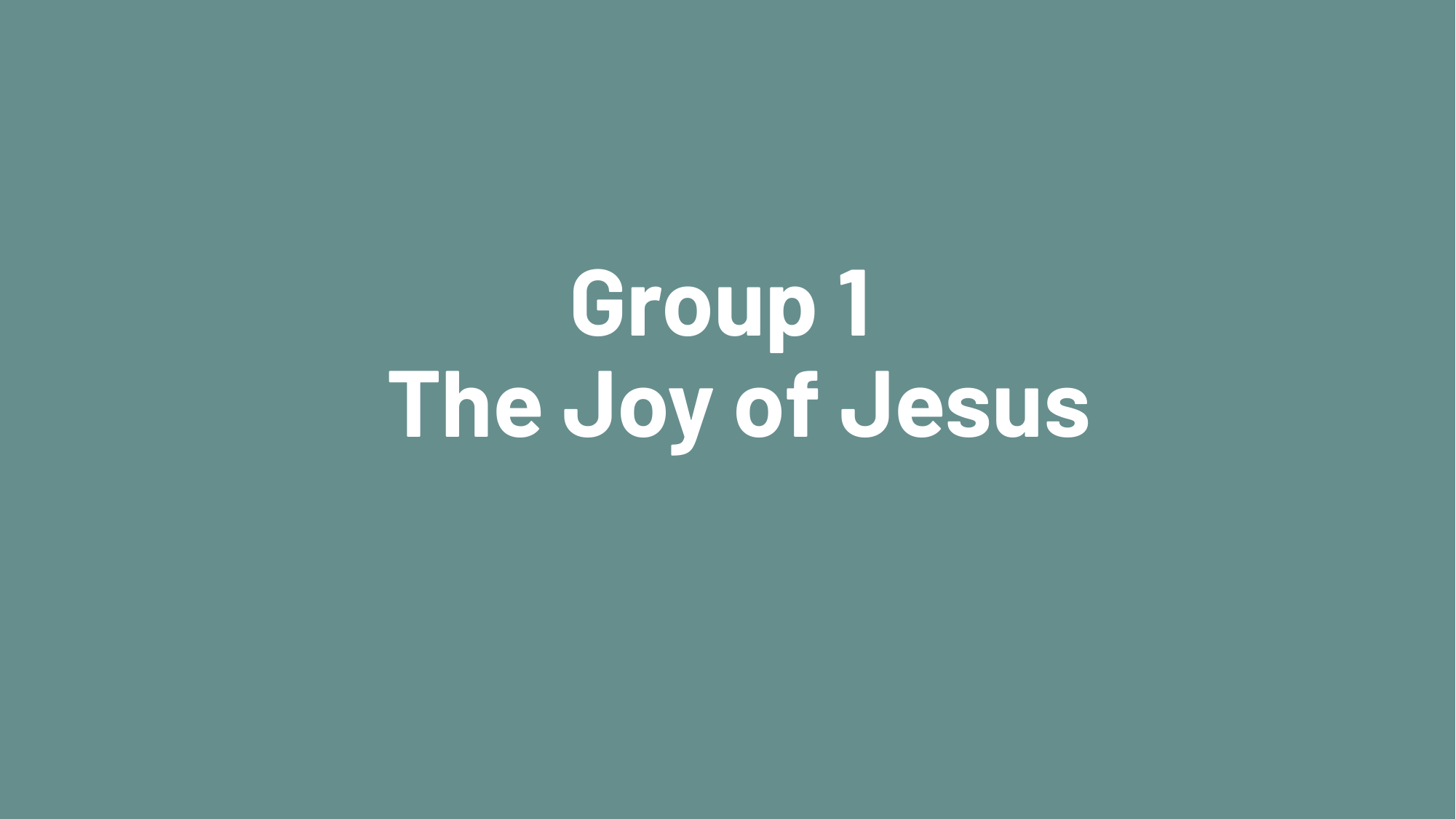

# Group 1 The Joy of Jesus